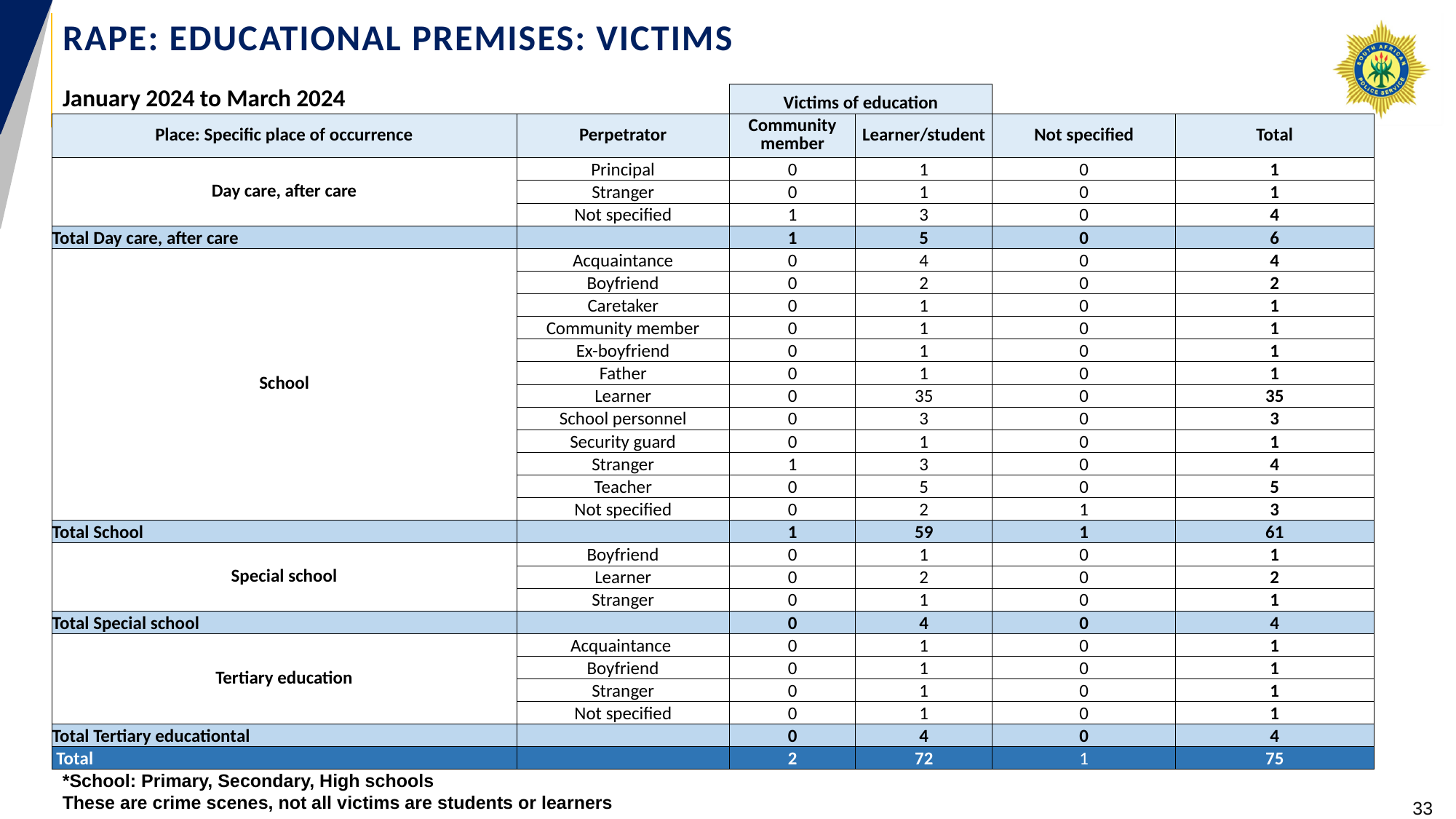

# rape: educational premises: Victims
January 2024 to March 2024
|  |  | Victims of education |  |  |  |
| --- | --- | --- | --- | --- | --- |
| Place: Specific place of occurrence | Perpetrator | Community member | Learner/student | Not specified | Total |
| Day care, after care | Principal | 0 | 1 | 0 | 1 |
|  | Stranger | 0 | 1 | 0 | 1 |
|  | Not specified | 1 | 3 | 0 | 4 |
| Total Day care, after care |  | 1 | 5 | 0 | 6 |
| School | Acquaintance | 0 | 4 | 0 | 4 |
|  | Boyfriend | 0 | 2 | 0 | 2 |
|  | Caretaker | 0 | 1 | 0 | 1 |
|  | Community member | 0 | 1 | 0 | 1 |
|  | Ex-boyfriend | 0 | 1 | 0 | 1 |
|  | Father | 0 | 1 | 0 | 1 |
|  | Learner | 0 | 35 | 0 | 35 |
|  | School personnel | 0 | 3 | 0 | 3 |
|  | Security guard | 0 | 1 | 0 | 1 |
|  | Stranger | 1 | 3 | 0 | 4 |
|  | Teacher | 0 | 5 | 0 | 5 |
|  | Not specified | 0 | 2 | 1 | 3 |
| Total School |  | 1 | 59 | 1 | 61 |
| Special school | Boyfriend | 0 | 1 | 0 | 1 |
|  | Learner | 0 | 2 | 0 | 2 |
|  | Stranger | 0 | 1 | 0 | 1 |
| Total Special school |  | 0 | 4 | 0 | 4 |
| Tertiary education | Acquaintance | 0 | 1 | 0 | 1 |
|  | Boyfriend | 0 | 1 | 0 | 1 |
|  | Stranger | 0 | 1 | 0 | 1 |
|  | Not specified | 0 | 1 | 0 | 1 |
| Total Tertiary educationtal |  | 0 | 4 | 0 | 4 |
| Total |  | 2 | 72 | 1 | 75 |
*School: Primary, Secondary, High schools
These are crime scenes, not all victims are students or learners
33